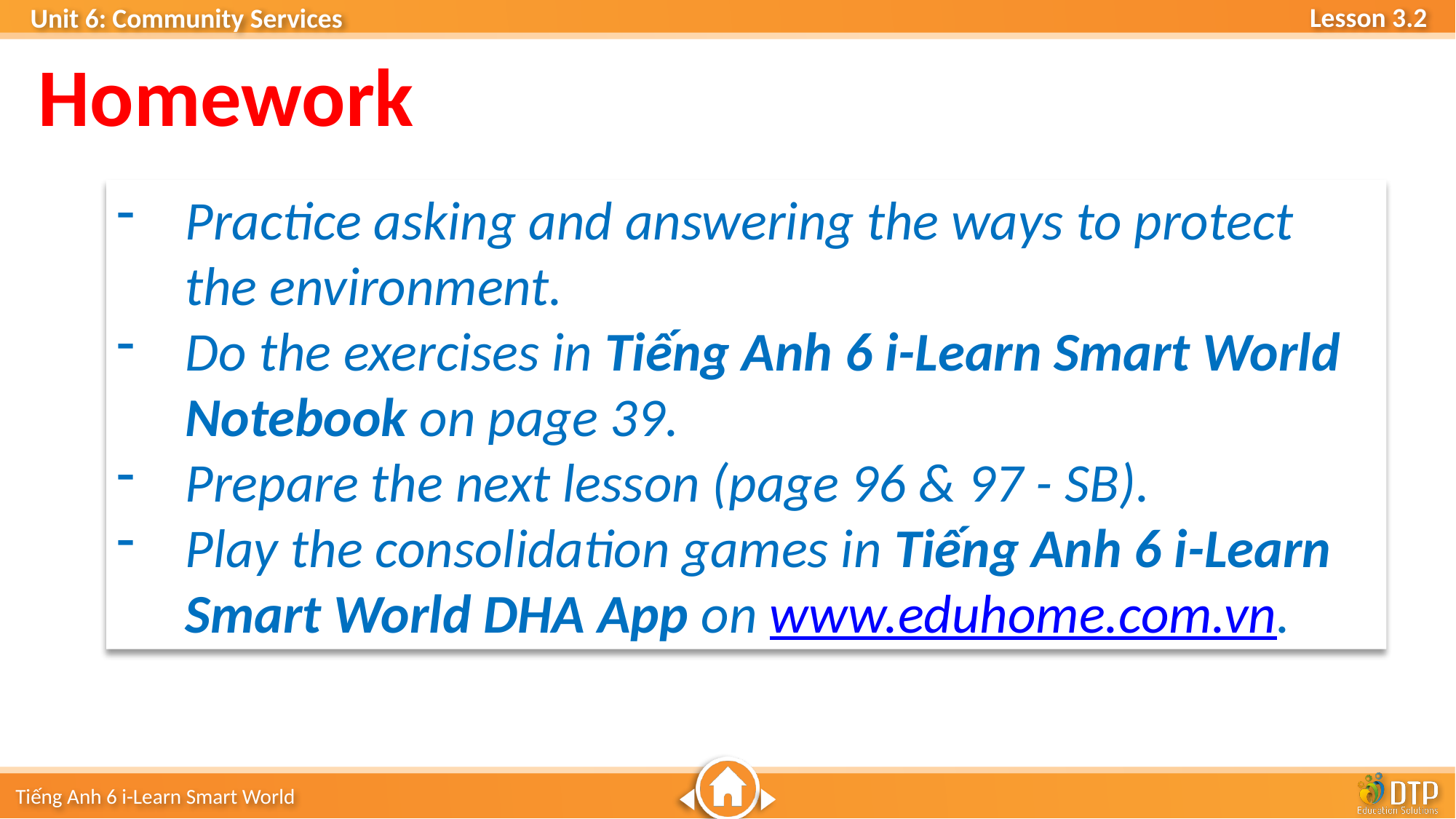

Homework
Practice asking and answering the ways to protect the environment.
Do the exercises in Tiếng Anh 6 i-Learn Smart World Notebook on page 39.
Prepare the next lesson (page 96 & 97 - SB).
Play the consolidation games in Tiếng Anh 6 i-Learn Smart World DHA App on www.eduhome.com.vn.